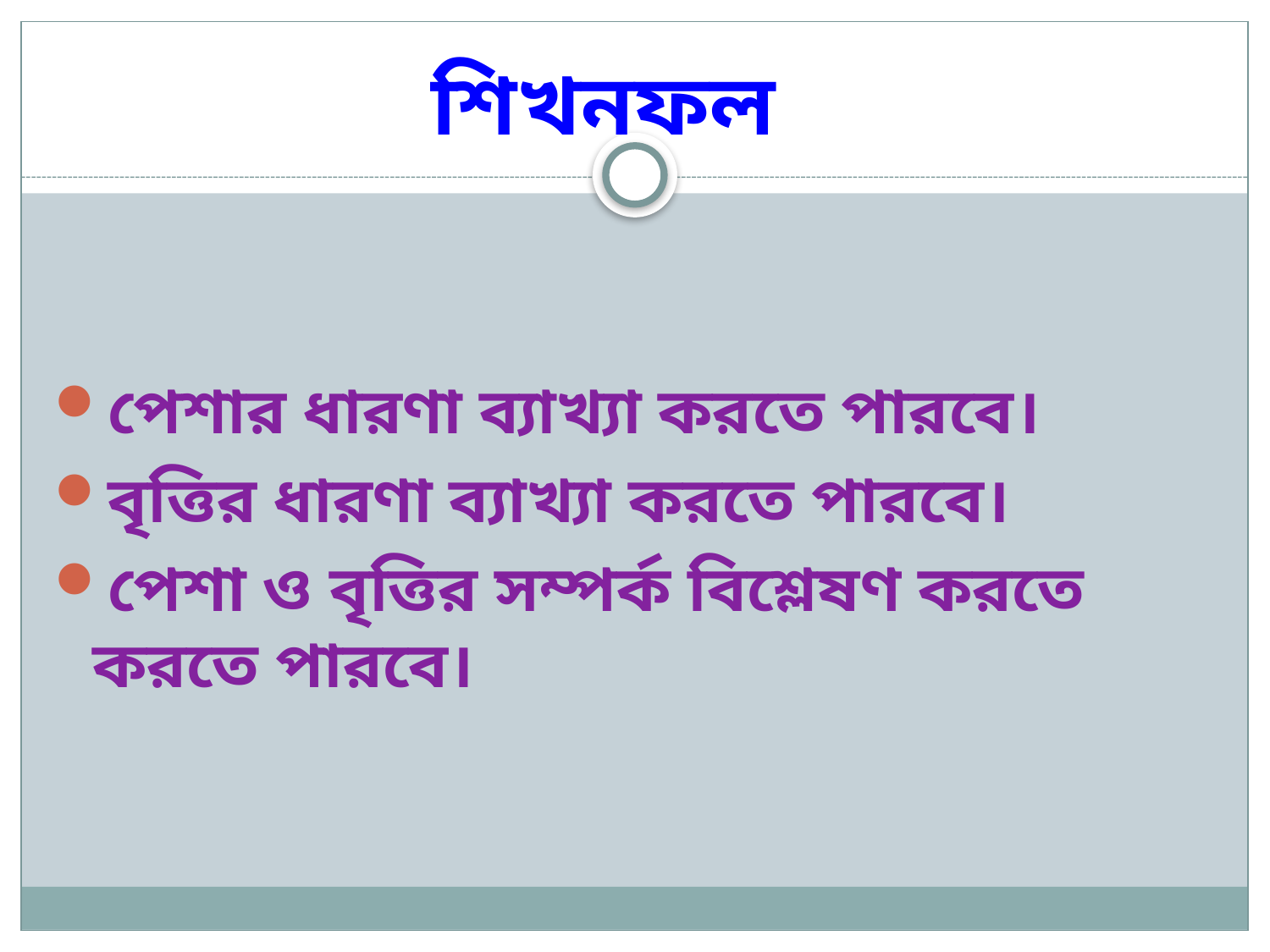

# শিখনফল

পেশার ধারণা ব্যাখ্যা করতে পারবে।
বৃত্তির ধারণা ব্যাখ্যা করতে পারবে।
পেশা ও বৃত্তির সম্পর্ক বিশ্লেষণ করতে  করতে পারবে।